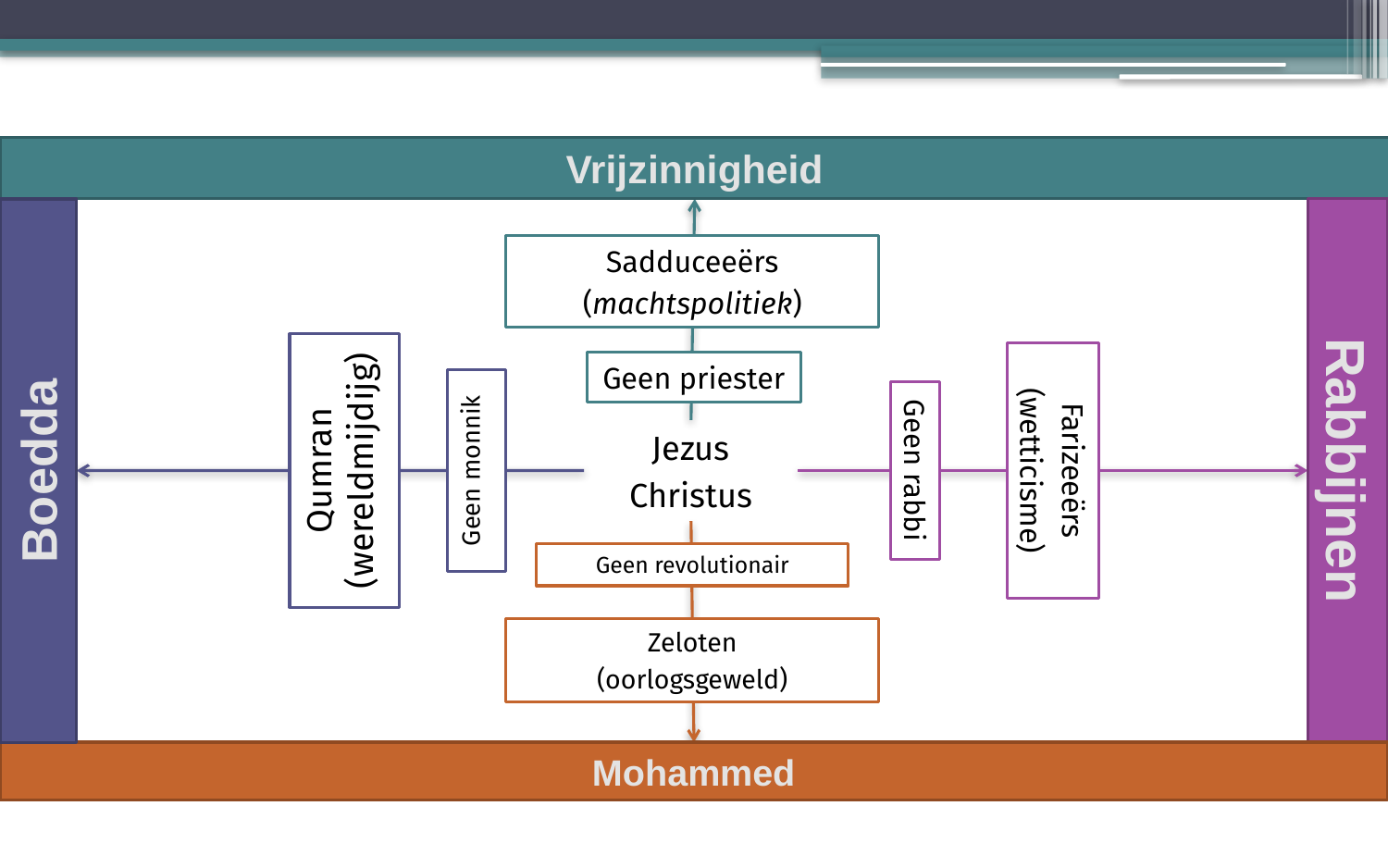

Vrijzinnigheid
Sadduceeërs
(machtspolitiek)
Geen priester
Qumran
(wereldmijdijg)
Jezus
Christus
Farizeeërs
(wetticisme)
Rabbijnen
Boedda
Geen monnik
Geen rabbi
Geen revolutionair
Zeloten
(oorlogsgeweld)
Mohammed